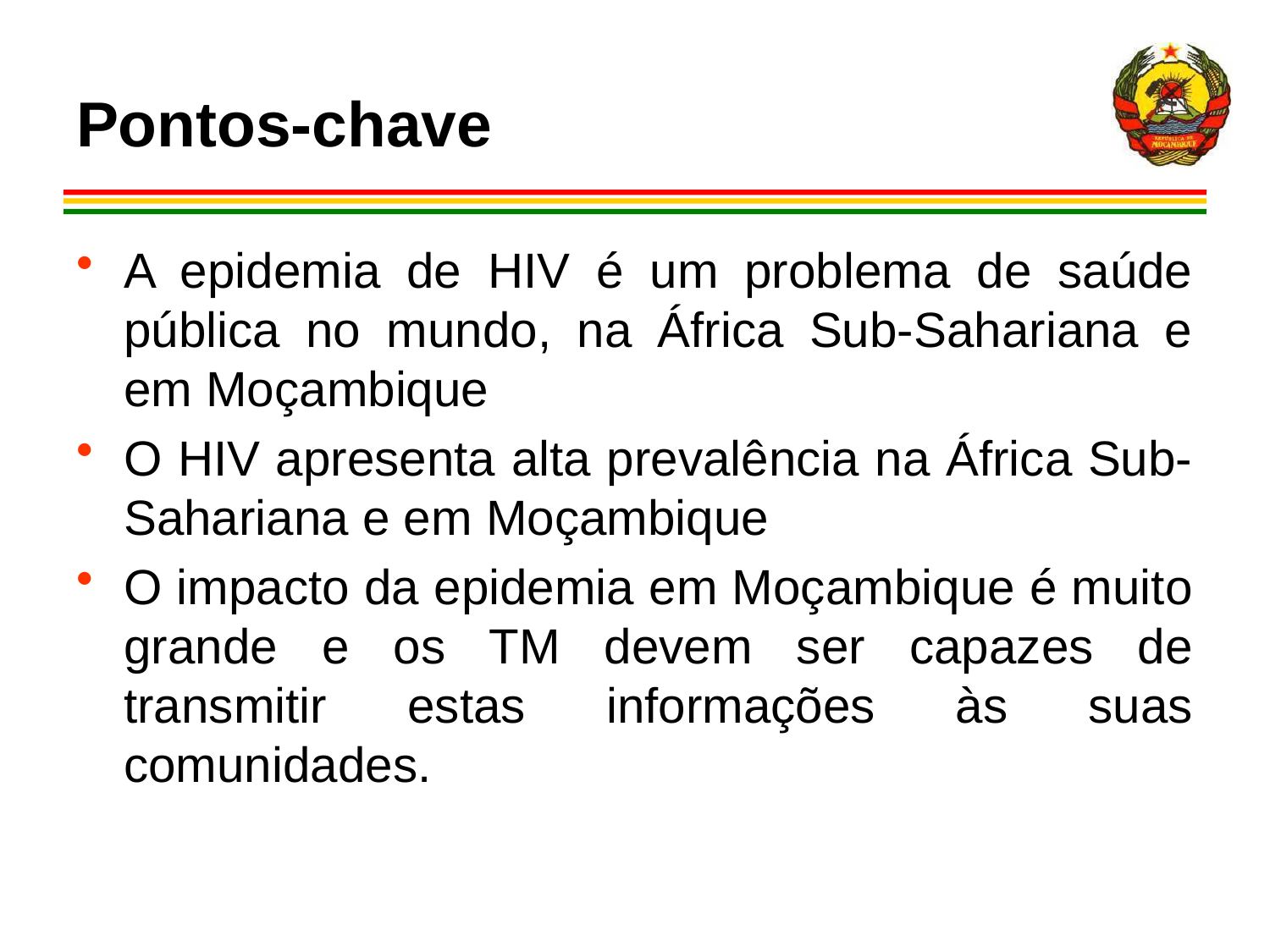

# Pontos-chave
A epidemia de HIV é um problema de saúde pública no mundo, na África Sub-Sahariana e em Moçambique
O HIV apresenta alta prevalência na África Sub-Sahariana e em Moçambique
O impacto da epidemia em Moçambique é muito grande e os TM devem ser capazes de transmitir estas informações às suas comunidades.